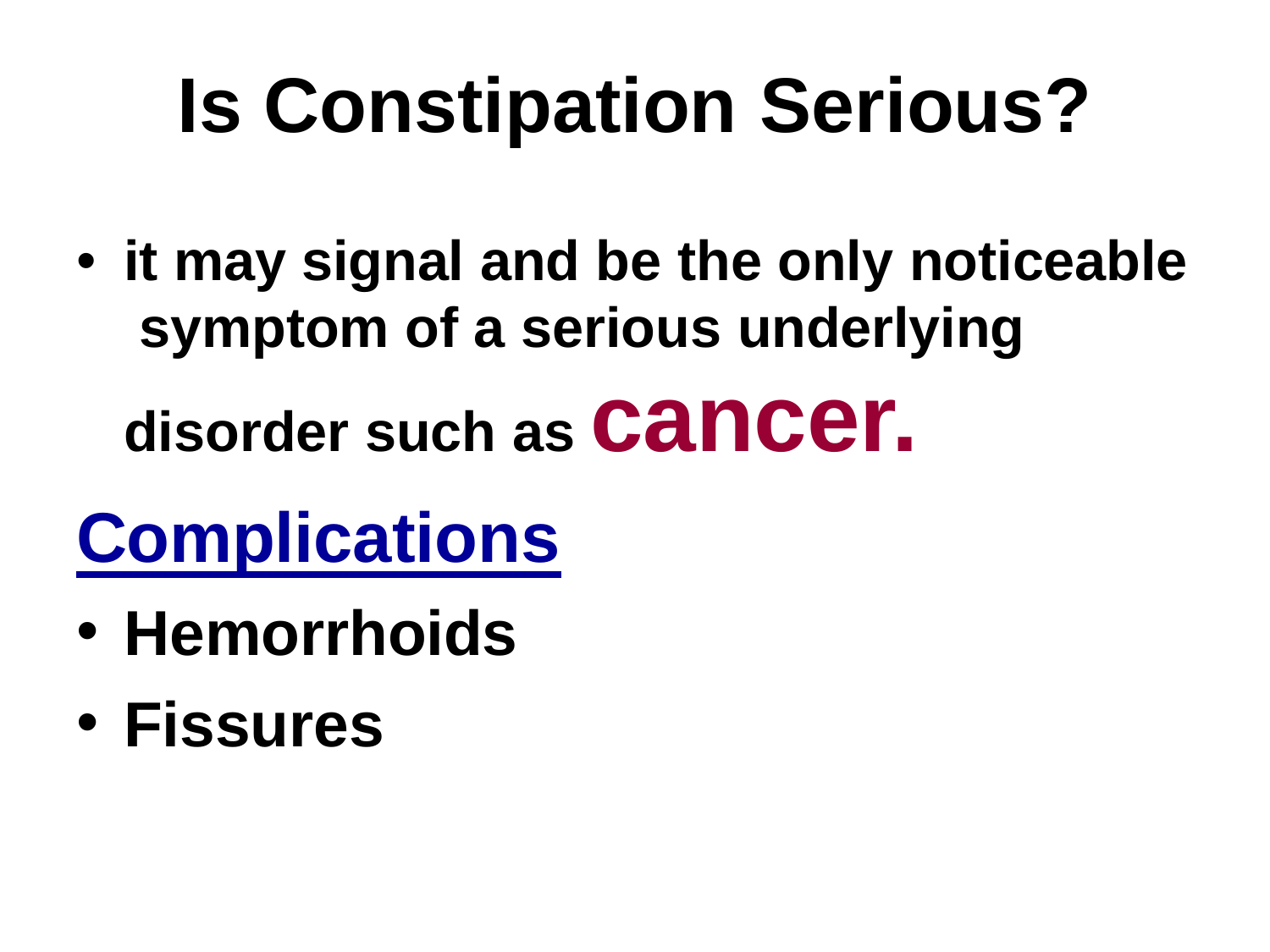

# Is Constipation Serious?
it may signal and be the only noticeable  symptom of a serious underlying  disorder such as cancer.
Complications
Hemorrhoids
Fissures